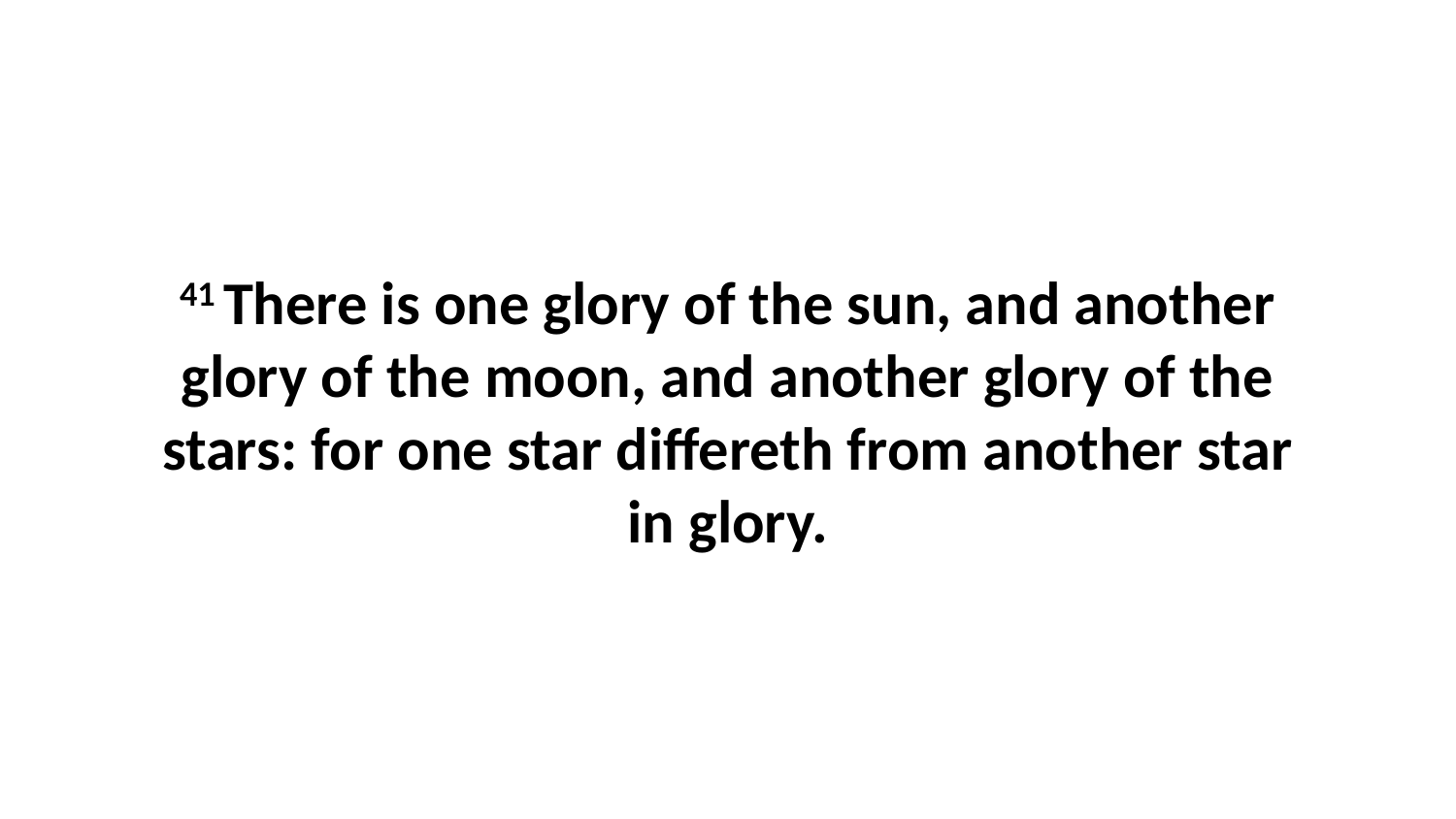

41 There is one glory of the sun, and another glory of the moon, and another glory of the stars: for one star differeth from another star in glory.